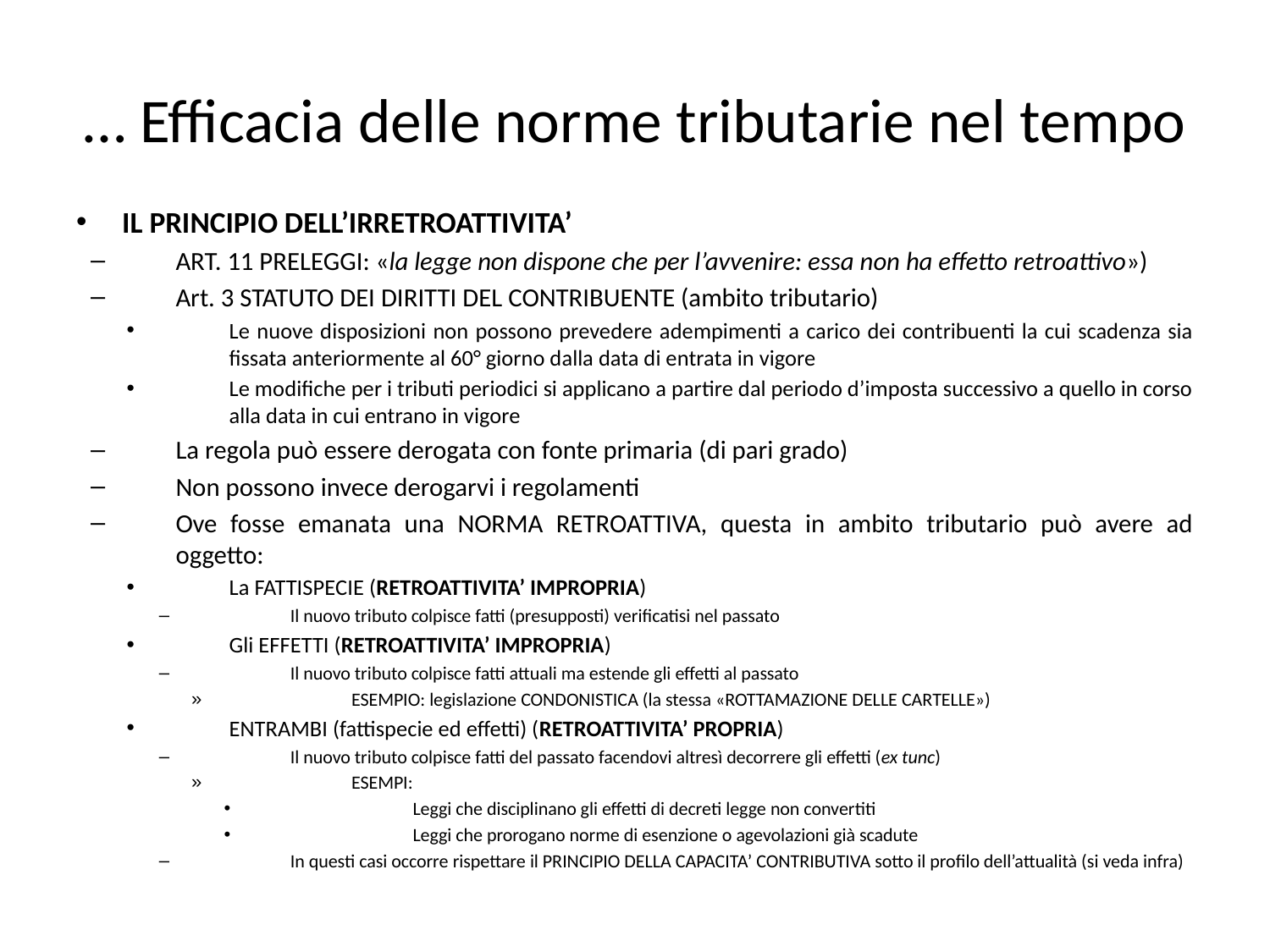

# … Efficacia delle norme tributarie nel tempo
IL PRINCIPIO DELL’IRRETROATTIVITA’
ART. 11 PRELEGGI: «la legge non dispone che per l’avvenire: essa non ha effetto retroattivo»)
Art. 3 STATUTO DEI DIRITTI DEL CONTRIBUENTE (ambito tributario)
Le nuove disposizioni non possono prevedere adempimenti a carico dei contribuenti la cui scadenza sia fissata anteriormente al 60° giorno dalla data di entrata in vigore
Le modifiche per i tributi periodici si applicano a partire dal periodo d’imposta successivo a quello in corso alla data in cui entrano in vigore
La regola può essere derogata con fonte primaria (di pari grado)
Non possono invece derogarvi i regolamenti
Ove fosse emanata una NORMA RETROATTIVA, questa in ambito tributario può avere ad oggetto:
La FATTISPECIE (RETROATTIVITA’ IMPROPRIA)
Il nuovo tributo colpisce fatti (presupposti) verificatisi nel passato
Gli EFFETTI (RETROATTIVITA’ IMPROPRIA)
Il nuovo tributo colpisce fatti attuali ma estende gli effetti al passato
ESEMPIO: legislazione CONDONISTICA (la stessa «ROTTAMAZIONE DELLE CARTELLE»)
ENTRAMBI (fattispecie ed effetti) (RETROATTIVITA’ PROPRIA)
Il nuovo tributo colpisce fatti del passato facendovi altresì decorrere gli effetti (ex tunc)
ESEMPI:
Leggi che disciplinano gli effetti di decreti legge non convertiti
Leggi che prorogano norme di esenzione o agevolazioni già scadute
In questi casi occorre rispettare il PRINCIPIO DELLA CAPACITA’ CONTRIBUTIVA sotto il profilo dell’attualità (si veda infra)